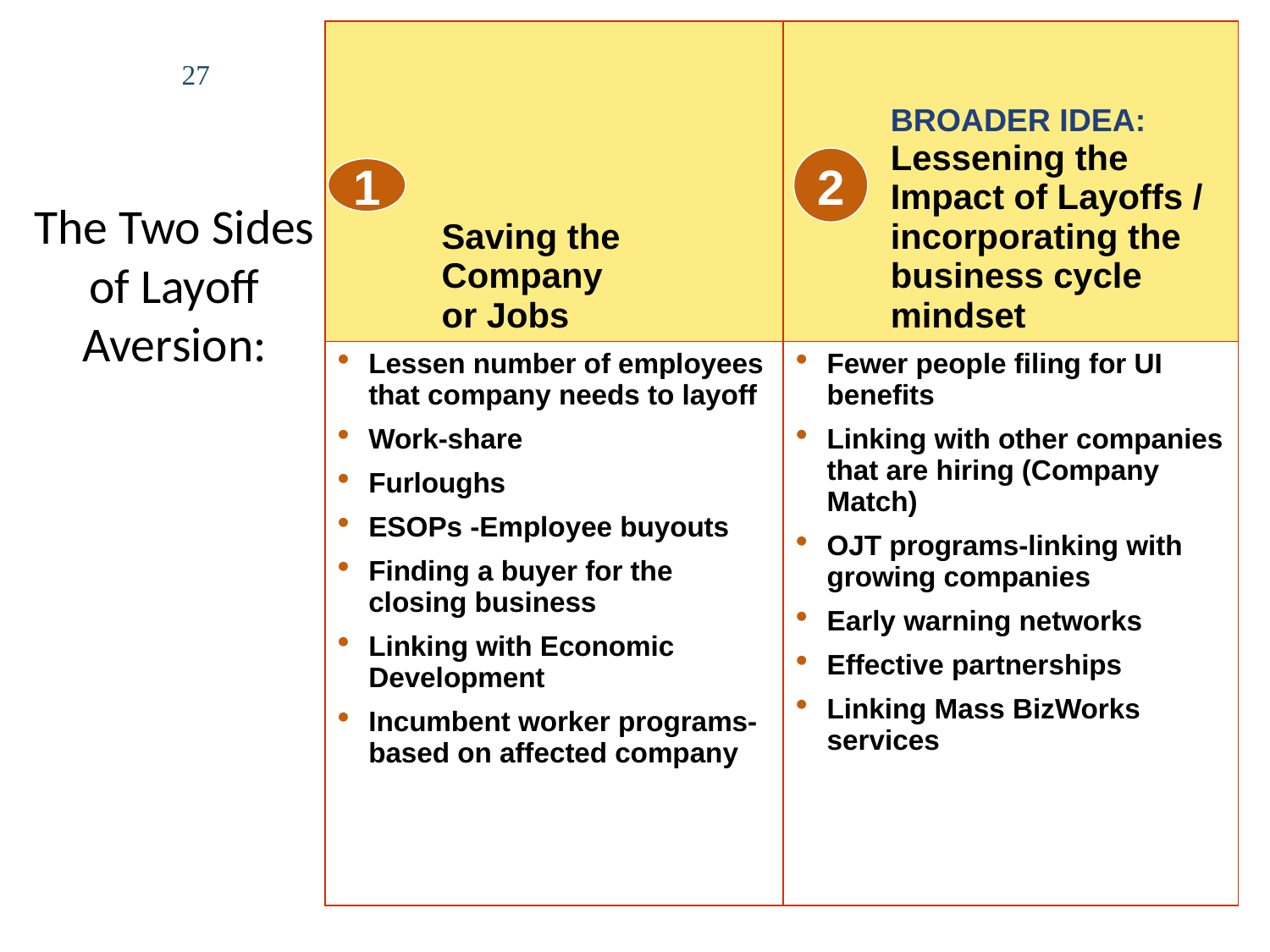

| Saving the Company or Jobs | BROADER IDEA: Lessening the Impact of Layoffs / incorporating the business cycle mindset |
| --- | --- |
| Lessen number of employees that company needs to layoff Work-share Furloughs ESOPs -Employee buyouts Finding a buyer for the closing business Linking with Economic Development Incumbent worker programs- based on affected company | Fewer people filing for UI benefits Linking with other companies that are hiring (Company Match) OJT programs-linking with growing companies Early warning networks Effective partnerships Linking Mass BizWorks services |
27
2
# The Two Sides of Layoff Aversion:
1